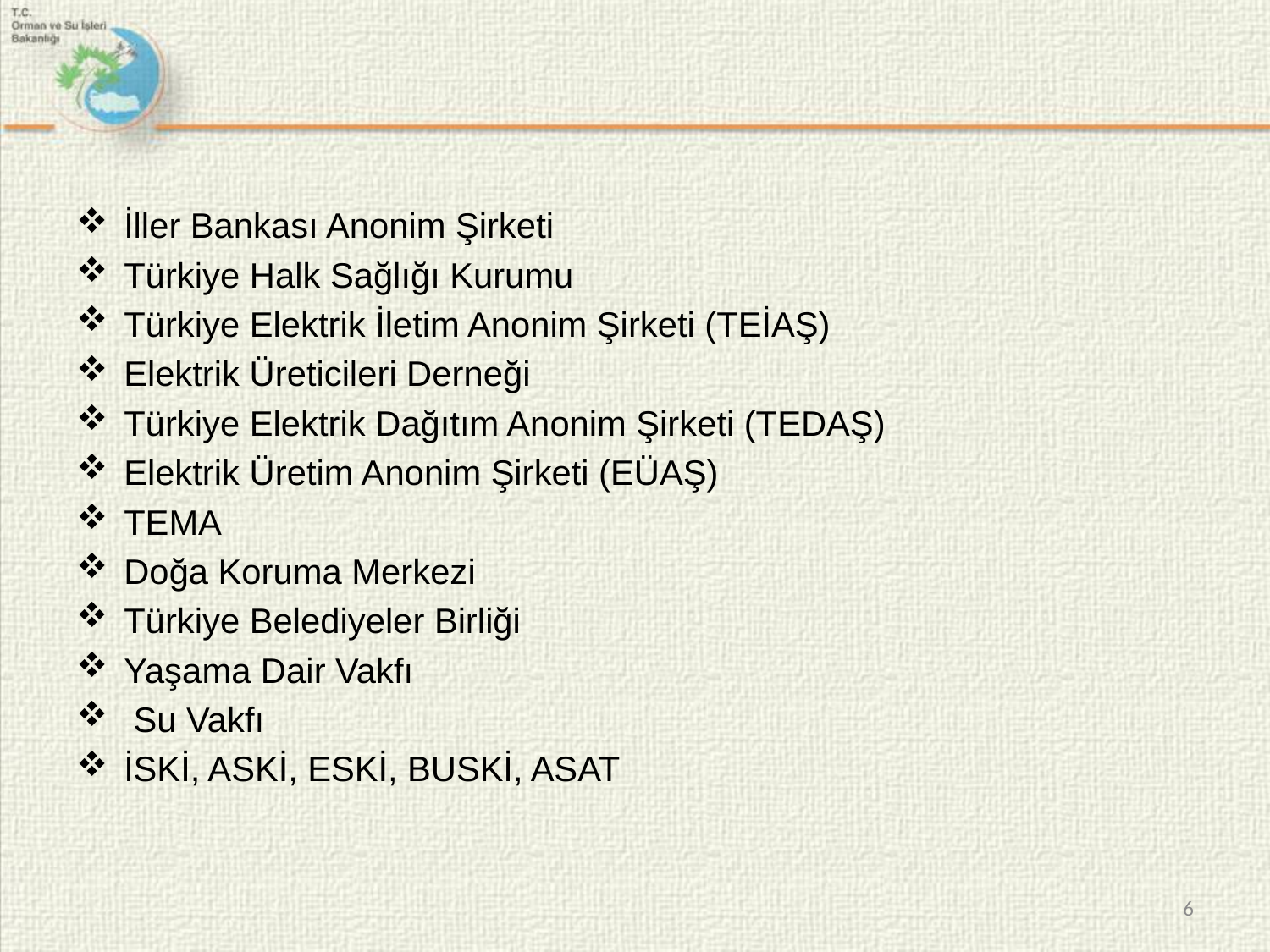

#

İller Bankası Anonim Şirketi
Türkiye Halk Sağlığı Kurumu
Türkiye Elektrik İletim Anonim Şirketi (TEİAŞ)
Elektrik Üreticileri Derneği
Türkiye Elektrik Dağıtım Anonim Şirketi (TEDAŞ)
Elektrik Üretim Anonim Şirketi (EÜAŞ)
TEMA
Doğa Koruma Merkezi
Türkiye Belediyeler Birliği
Yaşama Dair Vakfı
 Su Vakfı
İSKİ, ASKİ, ESKİ, BUSKİ, ASAT

6